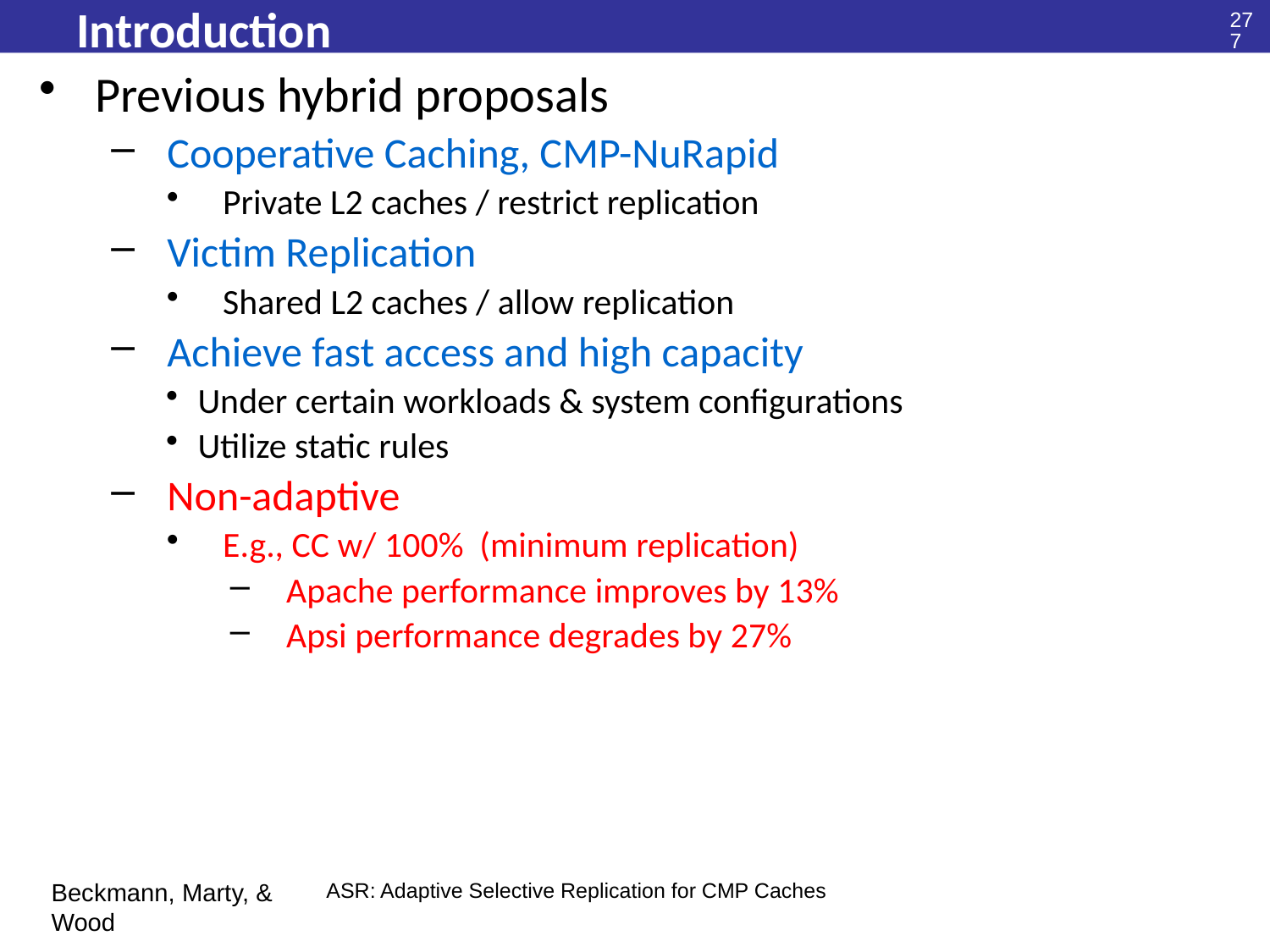

# Introduction
277
Previous hybrid proposals
Cooperative Caching, CMP-NuRapid
Private L2 caches / restrict replication
Victim Replication
Shared L2 caches / allow replication
Achieve fast access and high capacity
Under certain workloads & system configurations
Utilize static rules
Non-adaptive
E.g., CC w/ 100%  (minimum replication)
Apache performance improves by 13%
Apsi performance degrades by 27%

 ASR: Adaptive Selective Replication for CMP Caches
Beckmann, Marty, & Wood